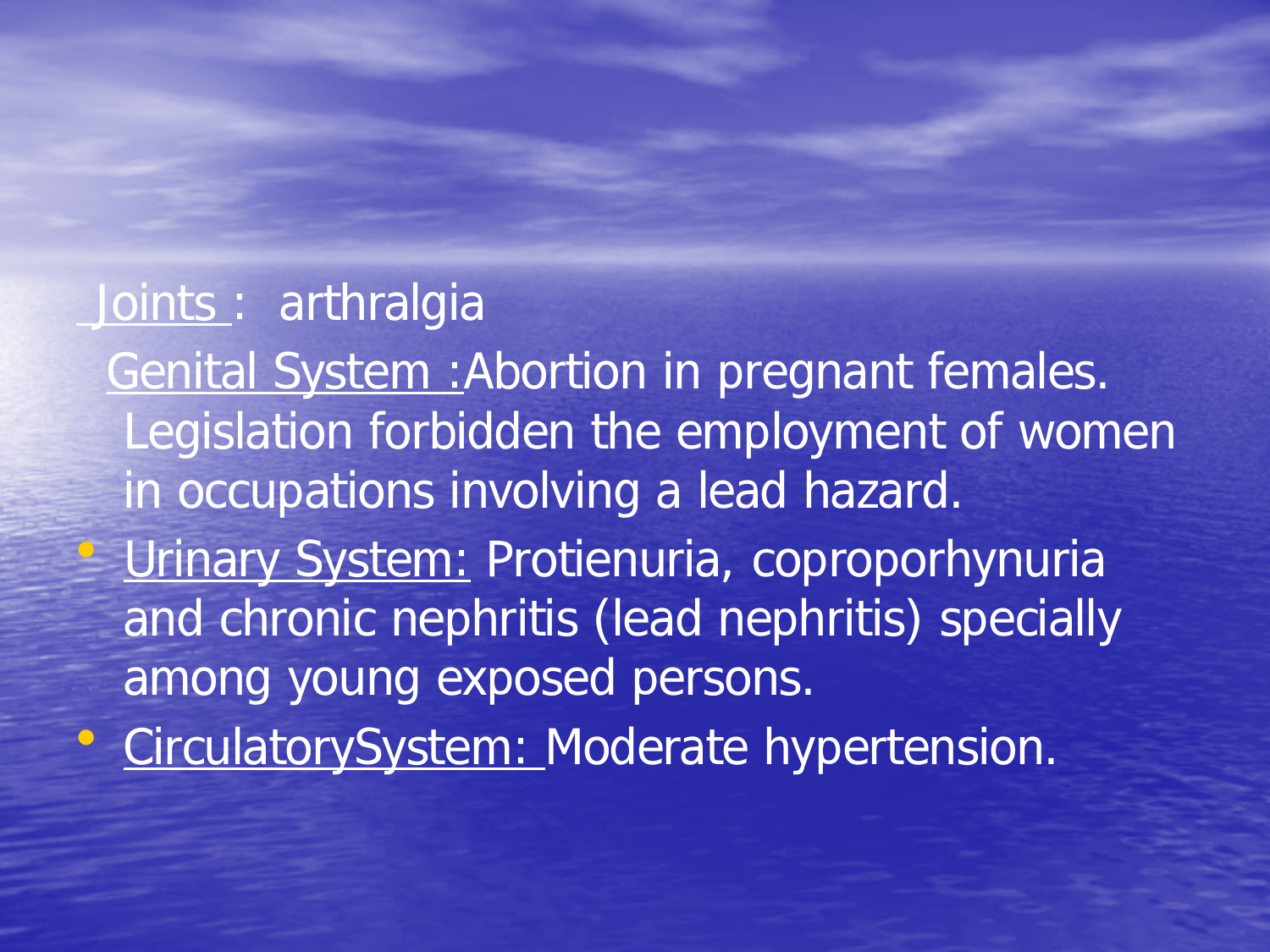

#
 Joints :  arthralgia
  Genital System :Abortion in pregnant females.  Legislation forbidden the employment of women in occupations involving a lead hazard.
Urinary System: Protienuria, coproporhynuria and chronic nephritis (lead nephritis) specially among young exposed persons.
CirculatorySystem: Moderate hypertension.